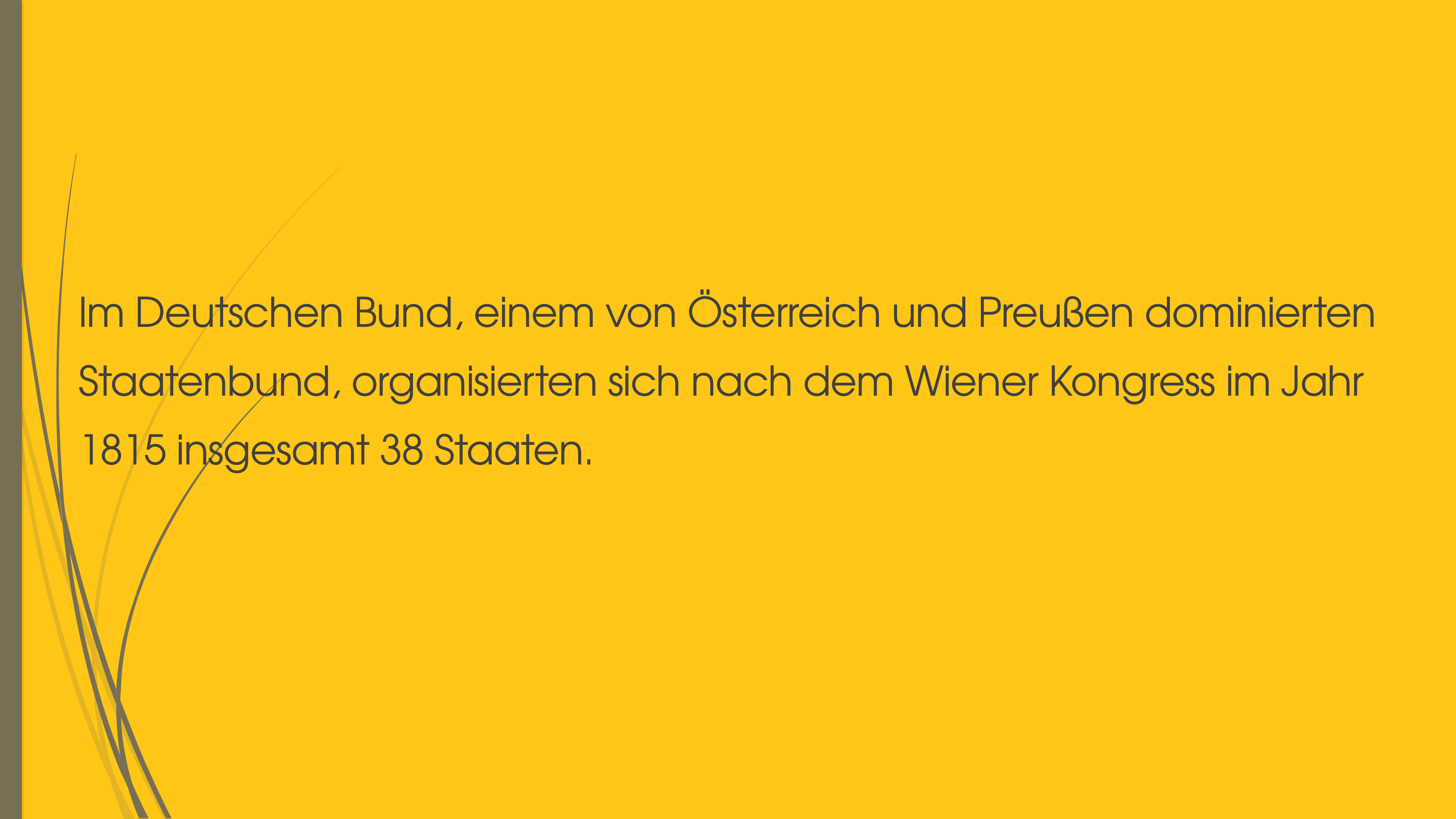

Im Deutschen Bund, einem von Österreich und Preußen dominierten Staatenbund, organisierten sich nach dem Wiener Kongress im Jahr 1815 insgesamt 38 Staaten.
#